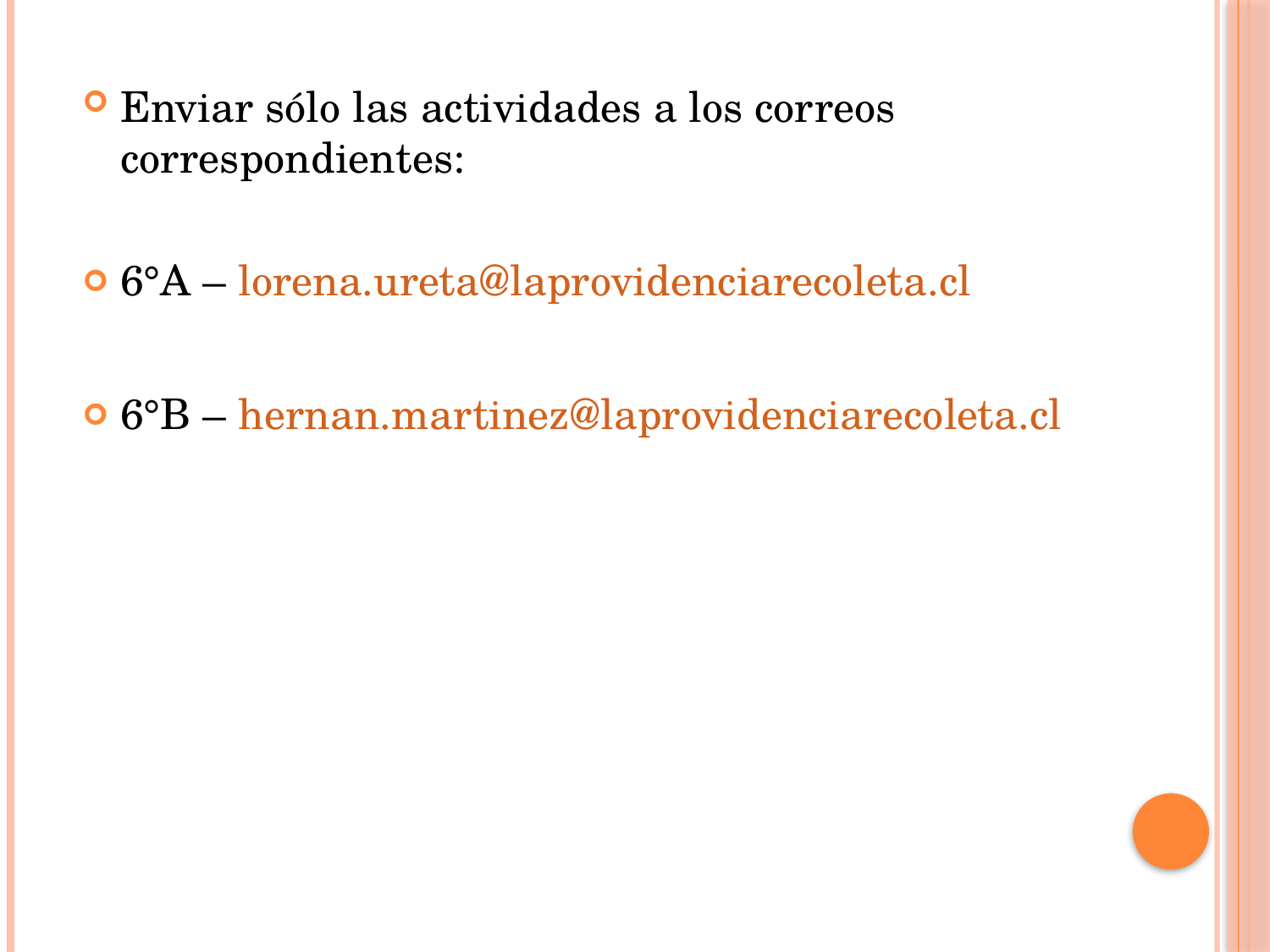

Enviar sólo las actividades a los correos correspondientes:

6°A – lorena.ureta@laprovidenciarecoleta.cl

6°B – hernan.martinez@laprovidenciarecoleta.cl